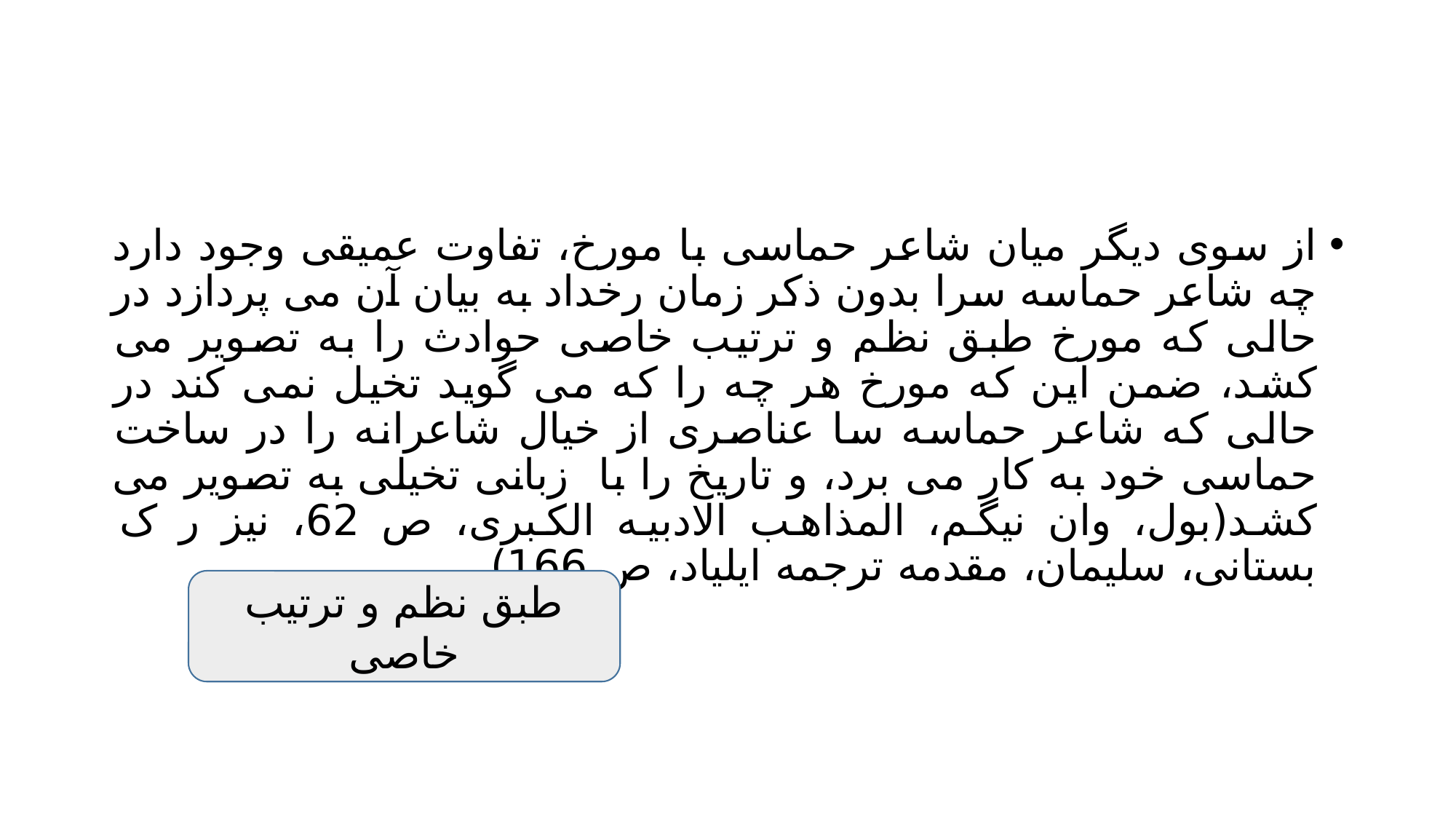

#
از سوی دیگر میان شاعر حماسی با مورخ، تفاوت عمیقی وجود دارد چه شاعر حماسه سرا بدون ذکر زمان رخداد به بیان آن می پردازد در حالی که مورخ طبق نظم و ترتیب خاصی حوادث را به تصویر می کشد، ضمن این که مورخ هر چه را که می گوید تخیل نمی کند در حالی که شاعر حماسه سا عناصری از خیال شاعرانه را در ساخت حماسی خود به کار می برد، و تاریخ را با  زبانی تخیلی به تصویر می کشد(بول، وان نیگم، المذاهب الادبیه الکبری، ص 62، نیز ر ک بستانی، سلیمان، مقدمه ترجمه ایلیاد، ص 166)

طبق نظم و ترتیب خاصی